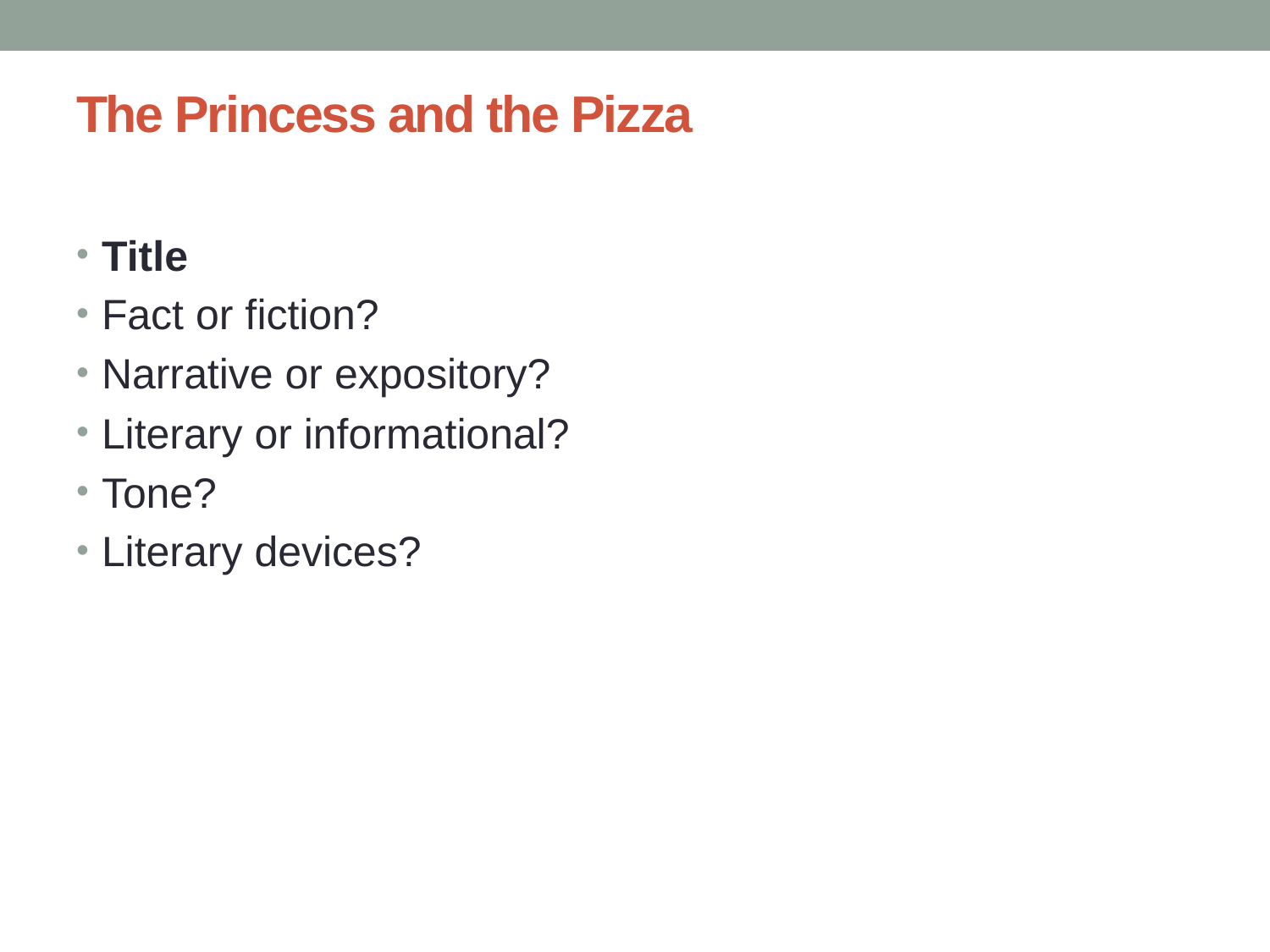

# The Princess and the Pizza
Title
Fact or fiction?
Narrative or expository?
Literary or informational?
Tone?
Literary devices?